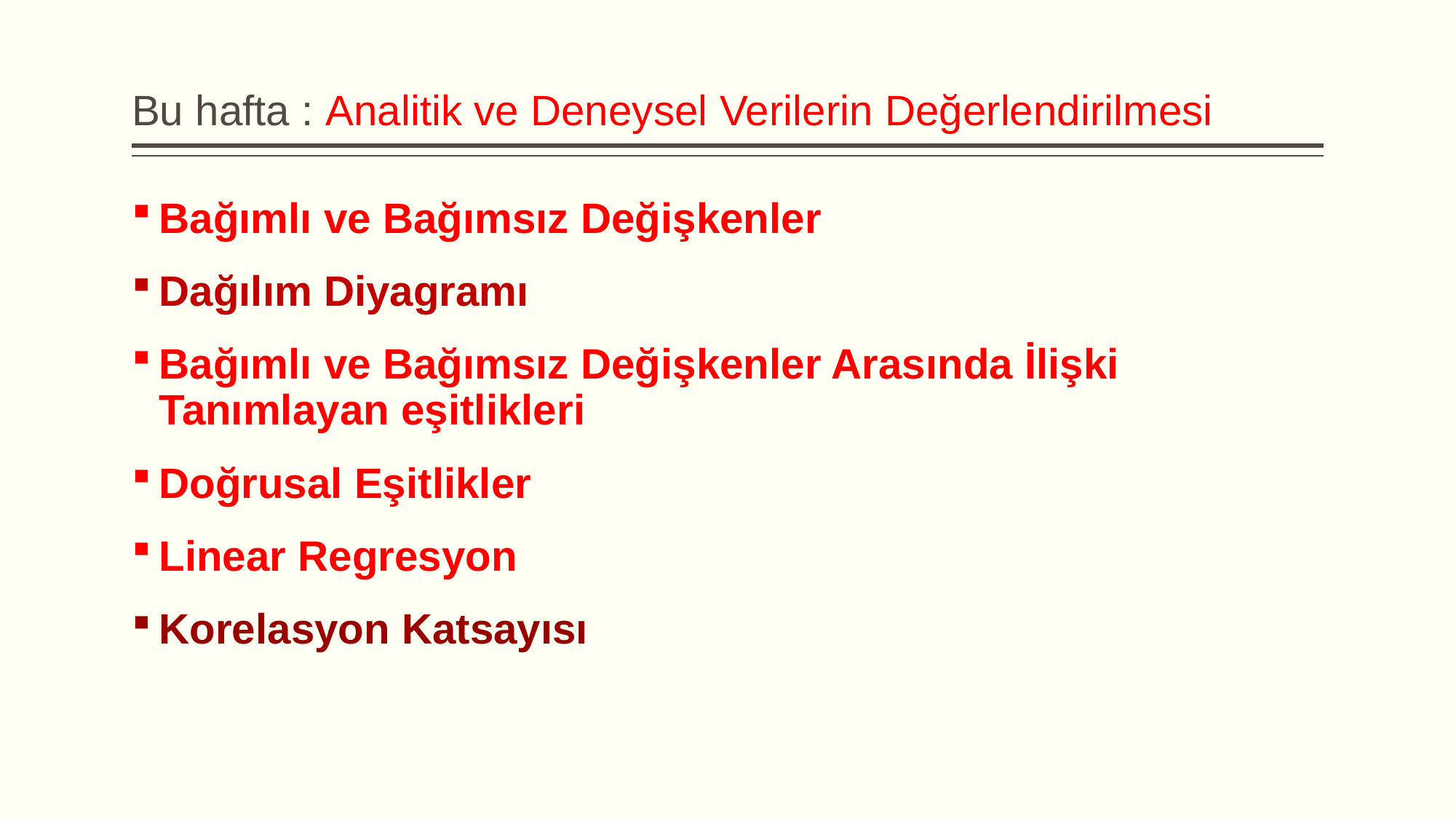

# Bu hafta : Analitik ve Deneysel Verilerin Değerlendirilmesi
Bağımlı ve Bağımsız Değişkenler
Dağılım Diyagramı
Bağımlı ve Bağımsız Değişkenler Arasında İlişki Tanımlayan eşitlikleri
Doğrusal Eşitlikler
Linear Regresyon
Korelasyon Katsayısı